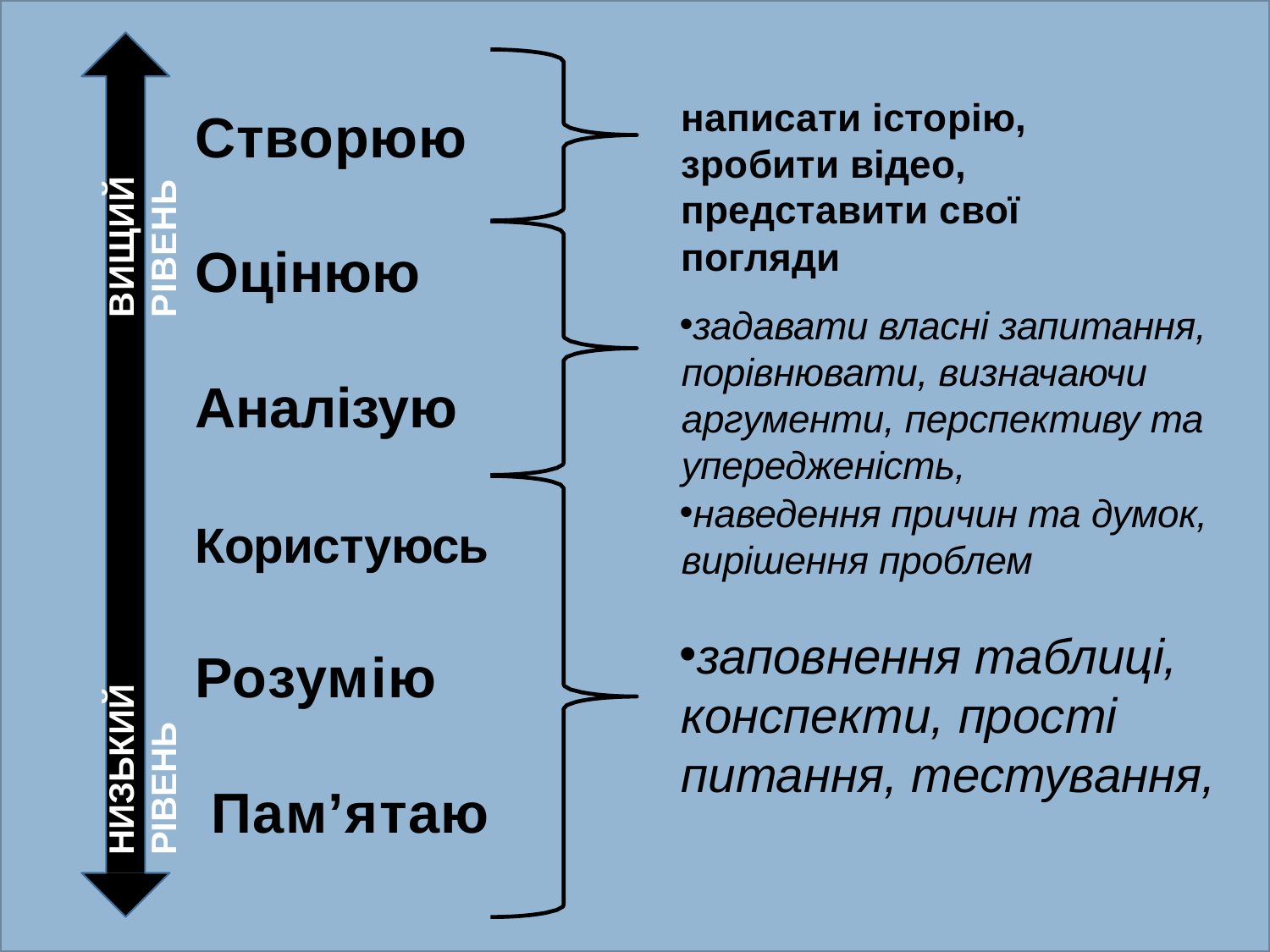

написати історію, зробити відео, представити свої погляди
ВИЩИЙ РІВЕНЬ
Cтворюю
Оцінюю
Aналізую
Користуюсь
Розумію
 Пам’ятаю

задавати власні запитання,  порівнювати, визначаючи аргументи, перспективу та упередженість,
наведення причин та думок, вирішення проблем

заповнення таблиці, конспекти, прості питання, тестування,
НИЗЬКИЙ РІВЕНЬ